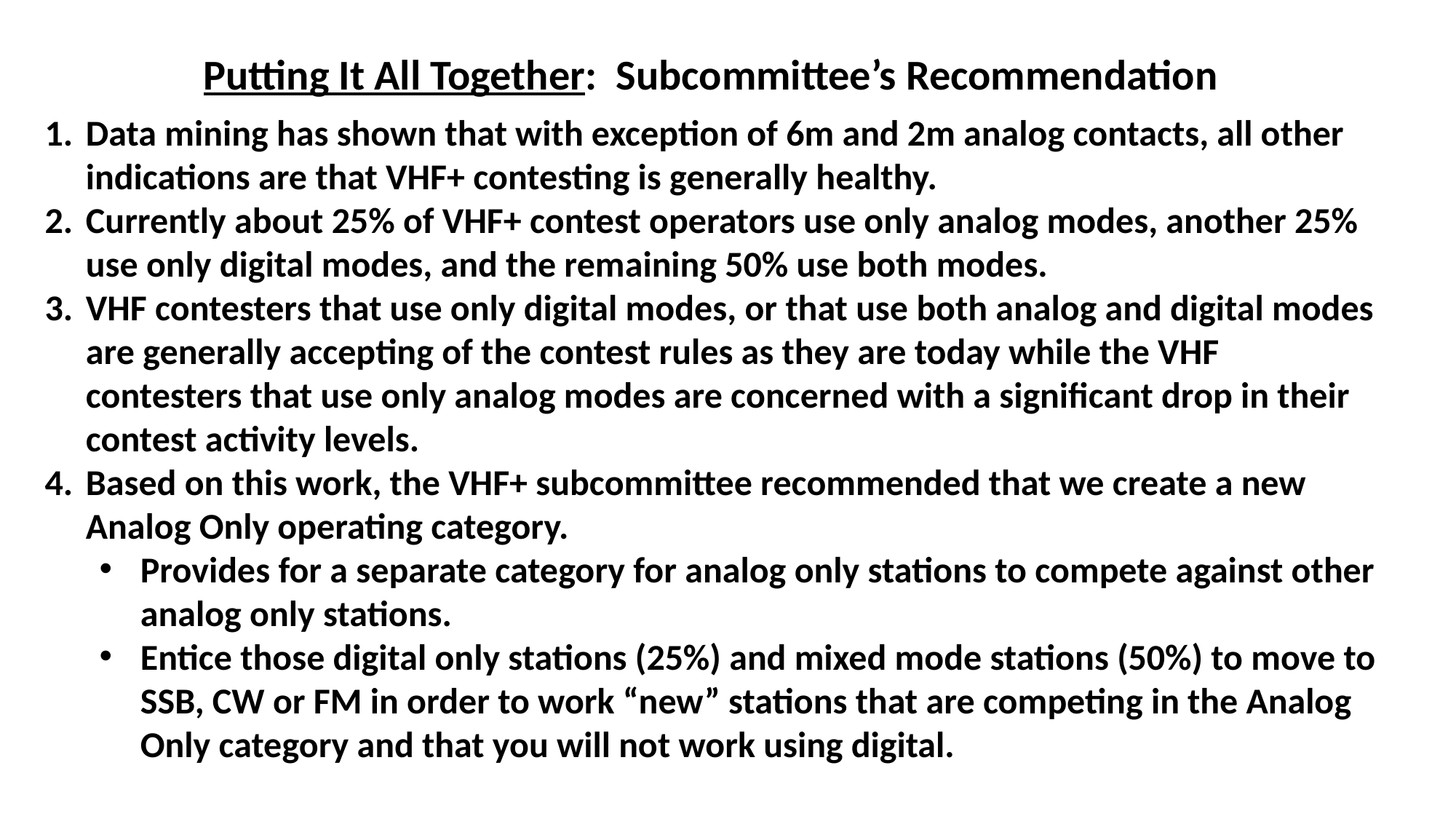

Putting It All Together:  Subcommittee’s Recommendation
Data mining has shown that with exception of 6m and 2m analog contacts, all other indications are that VHF+ contesting is generally healthy.
Currently about 25% of VHF+ contest operators use only analog modes, another 25% use only digital modes, and the remaining 50% use both modes.
VHF contesters that use only digital modes, or that use both analog and digital modes are generally accepting of the contest rules as they are today while the VHF contesters that use only analog modes are concerned with a significant drop in their contest activity levels.
Based on this work, the VHF+ subcommittee recommended that we create a new Analog Only operating category.
Provides for a separate category for analog only stations to compete against other analog only stations.
Entice those digital only stations (25%) and mixed mode stations (50%) to move to SSB, CW or FM in order to work “new” stations that are competing in the Analog Only category and that you will not work using digital.